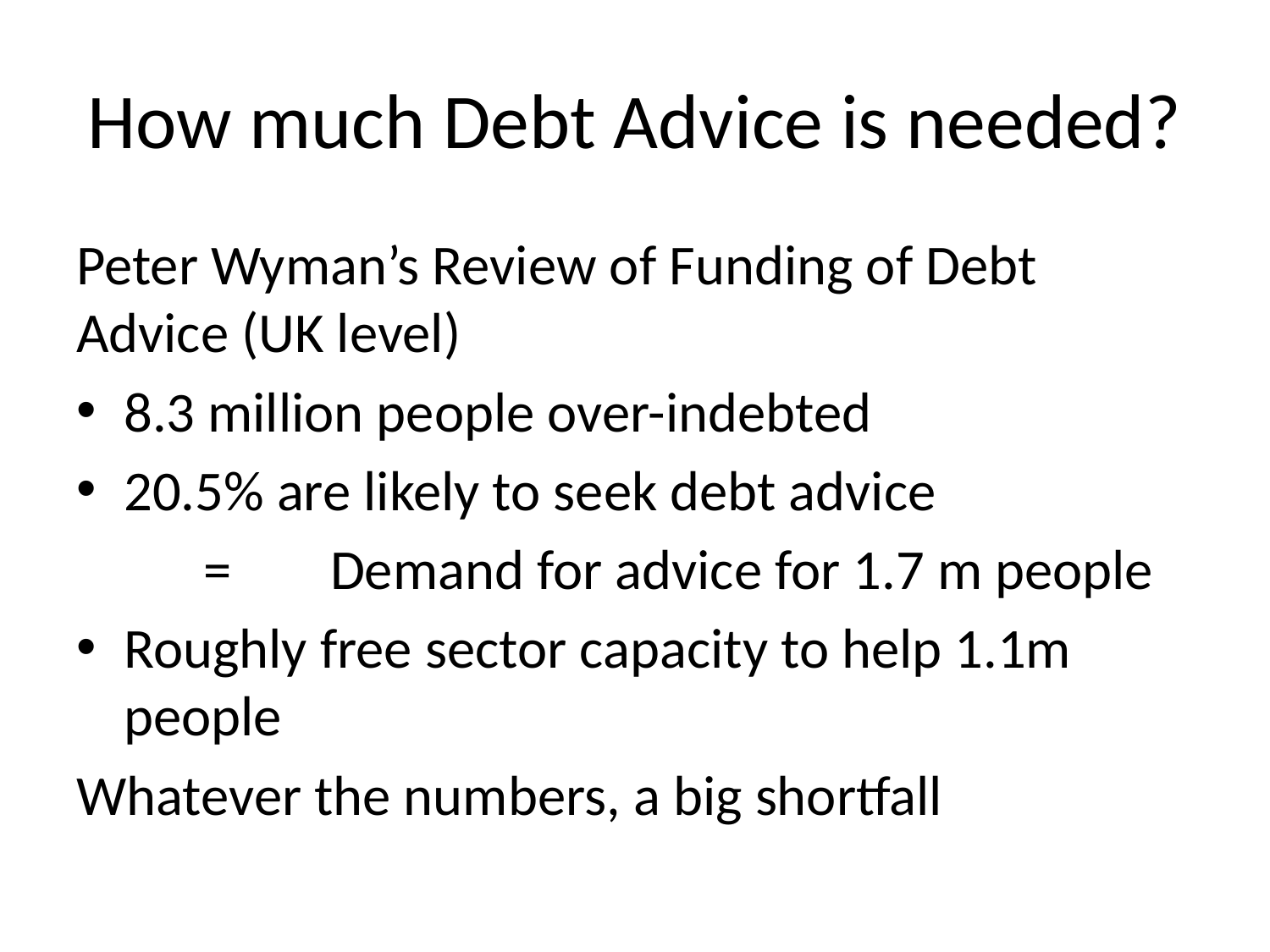

# How much Debt Advice is needed?
Peter Wyman’s Review of Funding of Debt Advice (UK level)
8.3 million people over-indebted
20.5% are likely to seek debt advice
	=	Demand for advice for 1.7 m people
Roughly free sector capacity to help 1.1m people
Whatever the numbers, a big shortfall